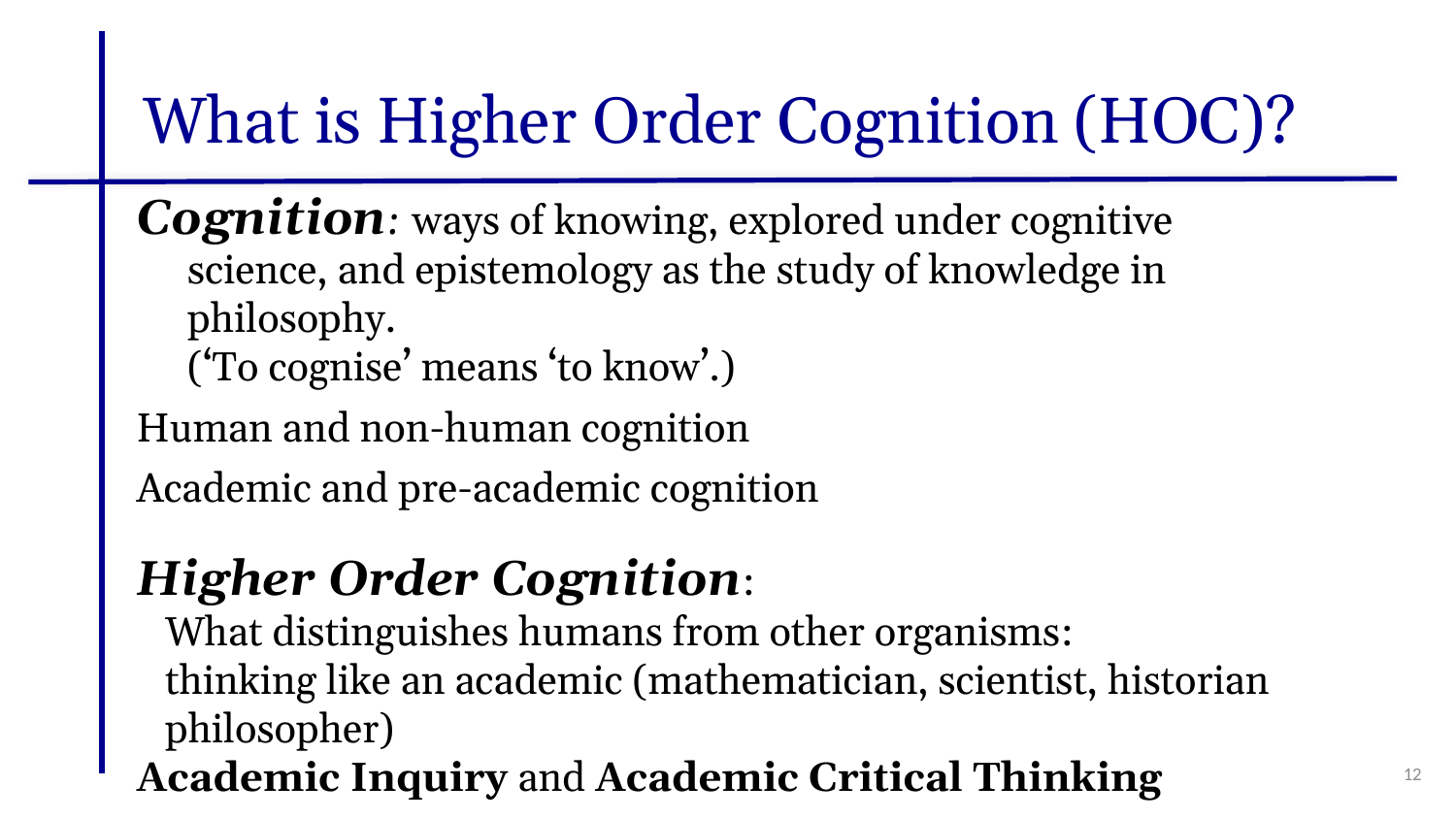

# What is Higher Order Cognition (HOC)?
Cognition: ways of knowing, explored under cognitive science, and epistemology as the study of knowledge in philosophy.
	(‘To cognise’ means ‘to know’.)
Human and non-human cognition
Academic and pre-academic cognition
Higher Order Cognition:
	What distinguishes humans from other organisms:
	thinking like an academic (mathematician, scientist, historian philosopher)
Academic Inquiry and Academic Critical Thinking

12